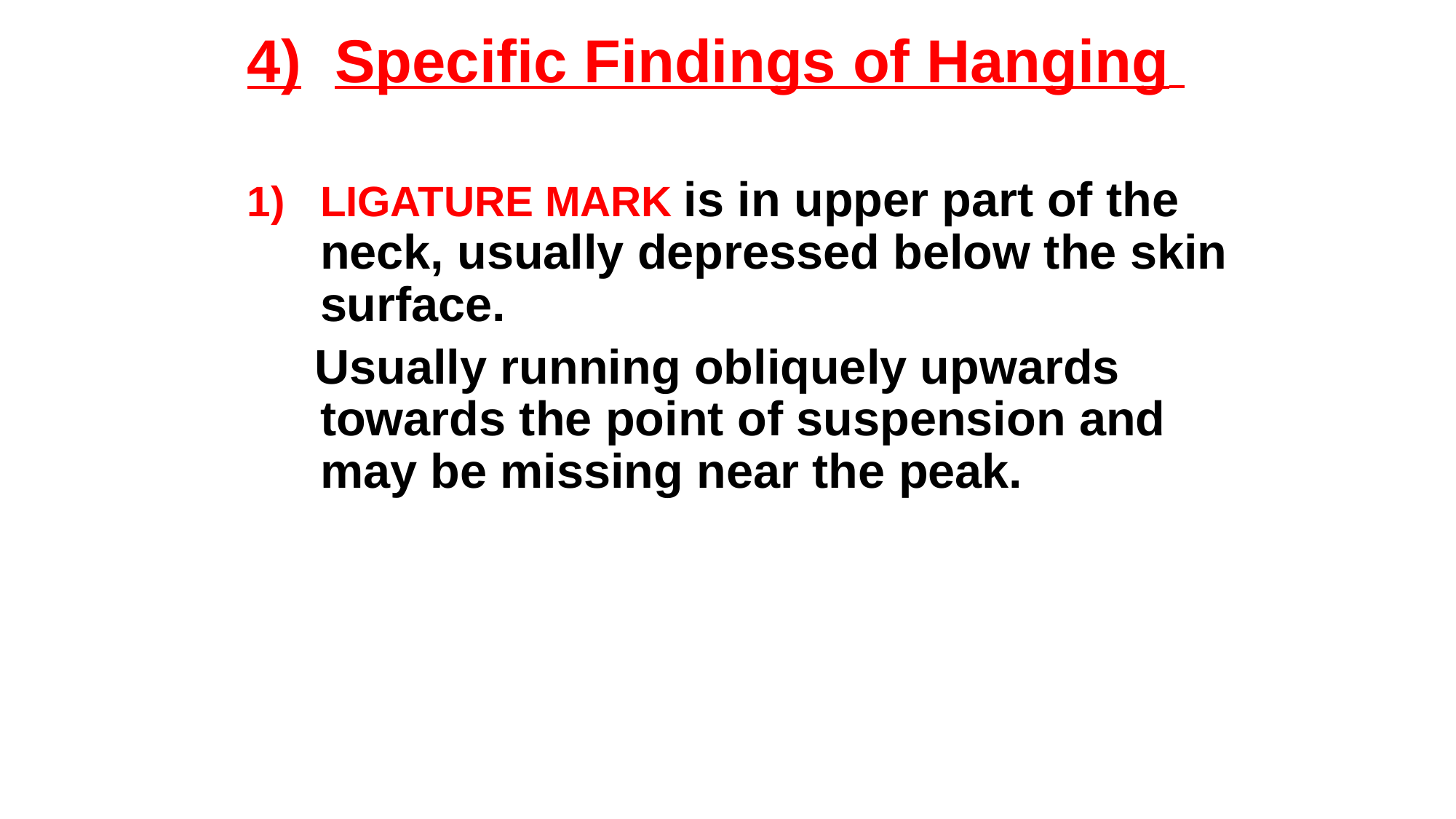

4)  Specific Findings of Hanging
:
LIGATURE MARK is in upper part of the neck, usually depressed below the skin surface.
     Usually running obliquely upwards towards the point of suspension and may be missing near the peak.